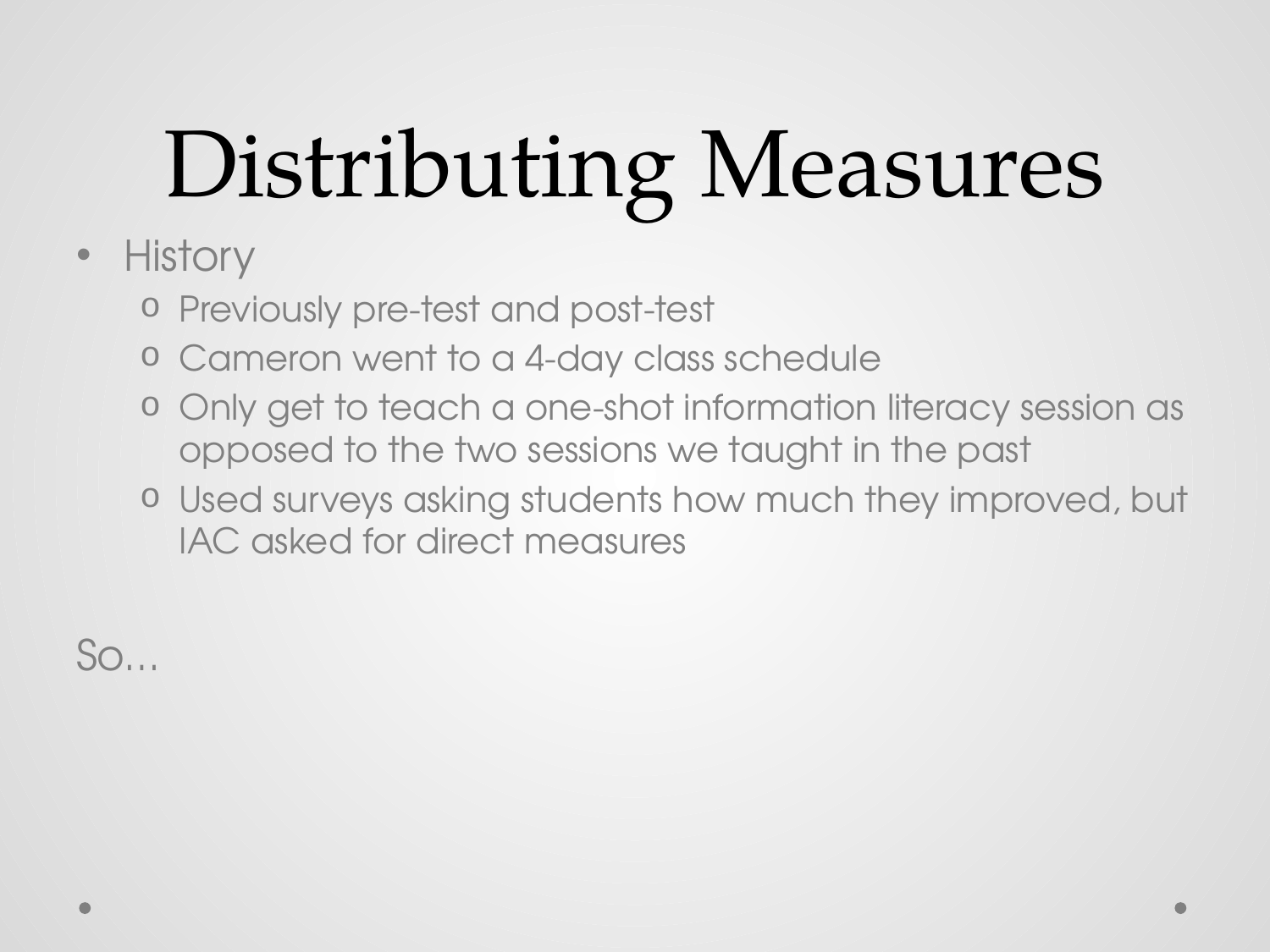

# Distributing Measures
History
Previously pre-test and post-test
Cameron went to a 4-day class schedule
Only get to teach a one-shot information literacy session as opposed to the two sessions we taught in the past
Used surveys asking students how much they improved, but IAC asked for direct measures

So…